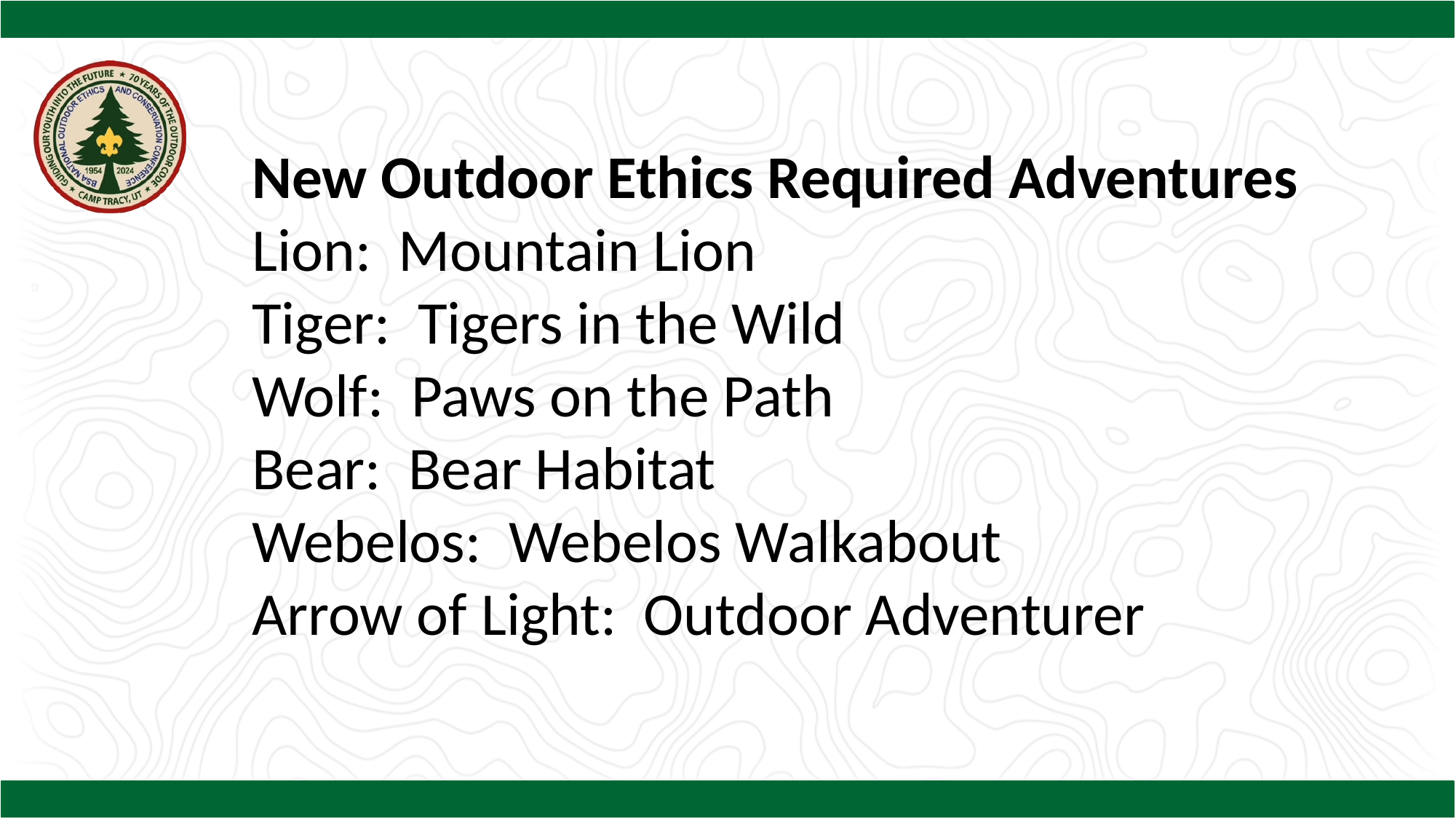

New Outdoor Ethics Required Adventures
Lion:  Mountain Lion
Tiger:  Tigers in the Wild
Wolf:  Paws on the Path
Bear:  Bear Habitat
Webelos:  Webelos Walkabout
Arrow of Light:  Outdoor Adventurer